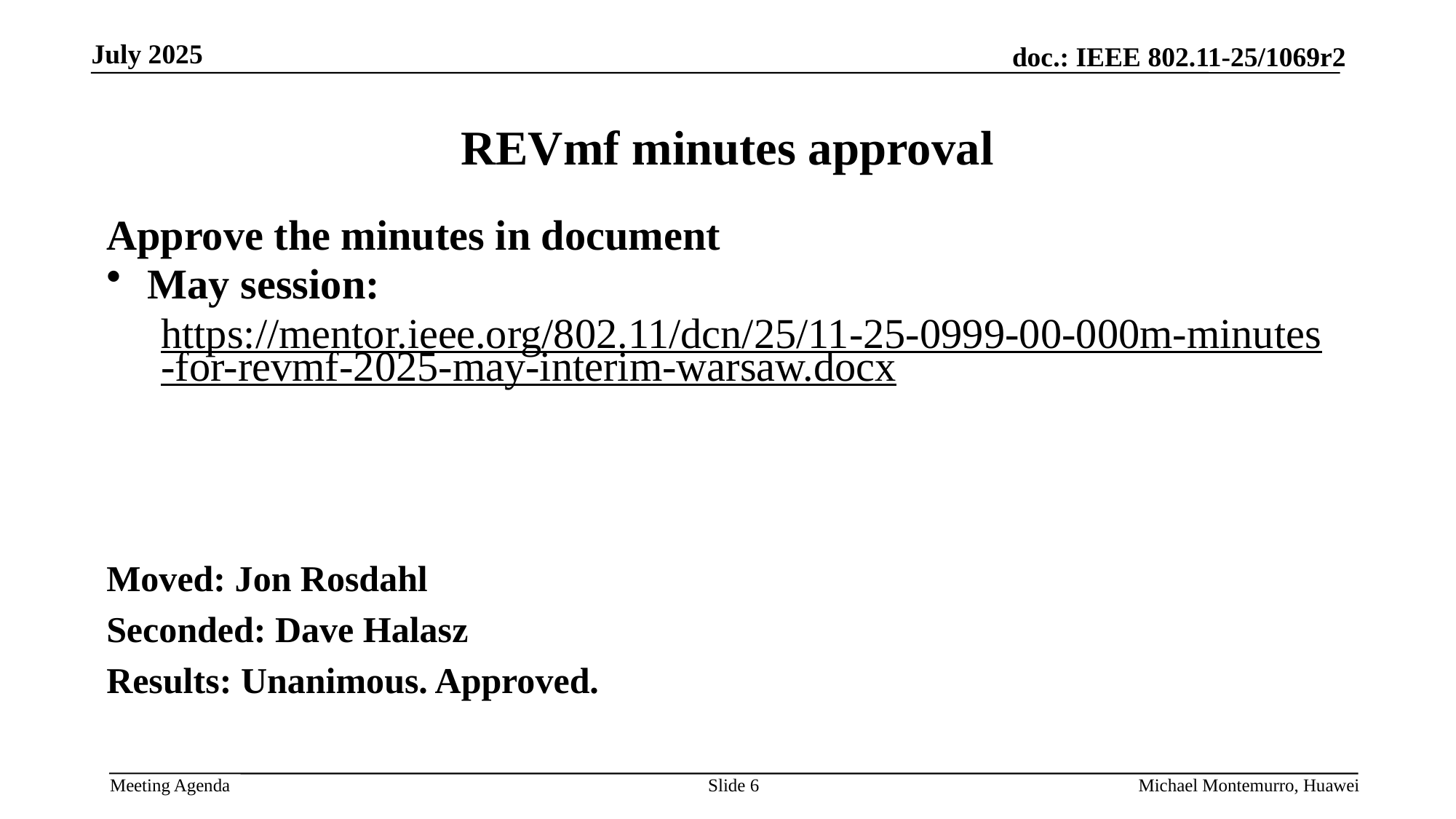

# REVmf minutes approval
Approve the minutes in document
May session:
https://mentor.ieee.org/802.11/dcn/25/11-25-0999-00-000m-minutes-for-revmf-2025-may-interim-warsaw.docx

Moved: Jon Rosdahl
Seconded: Dave Halasz
Results: Unanimous. Approved.

Slide 6
Michael Montemurro, Huawei